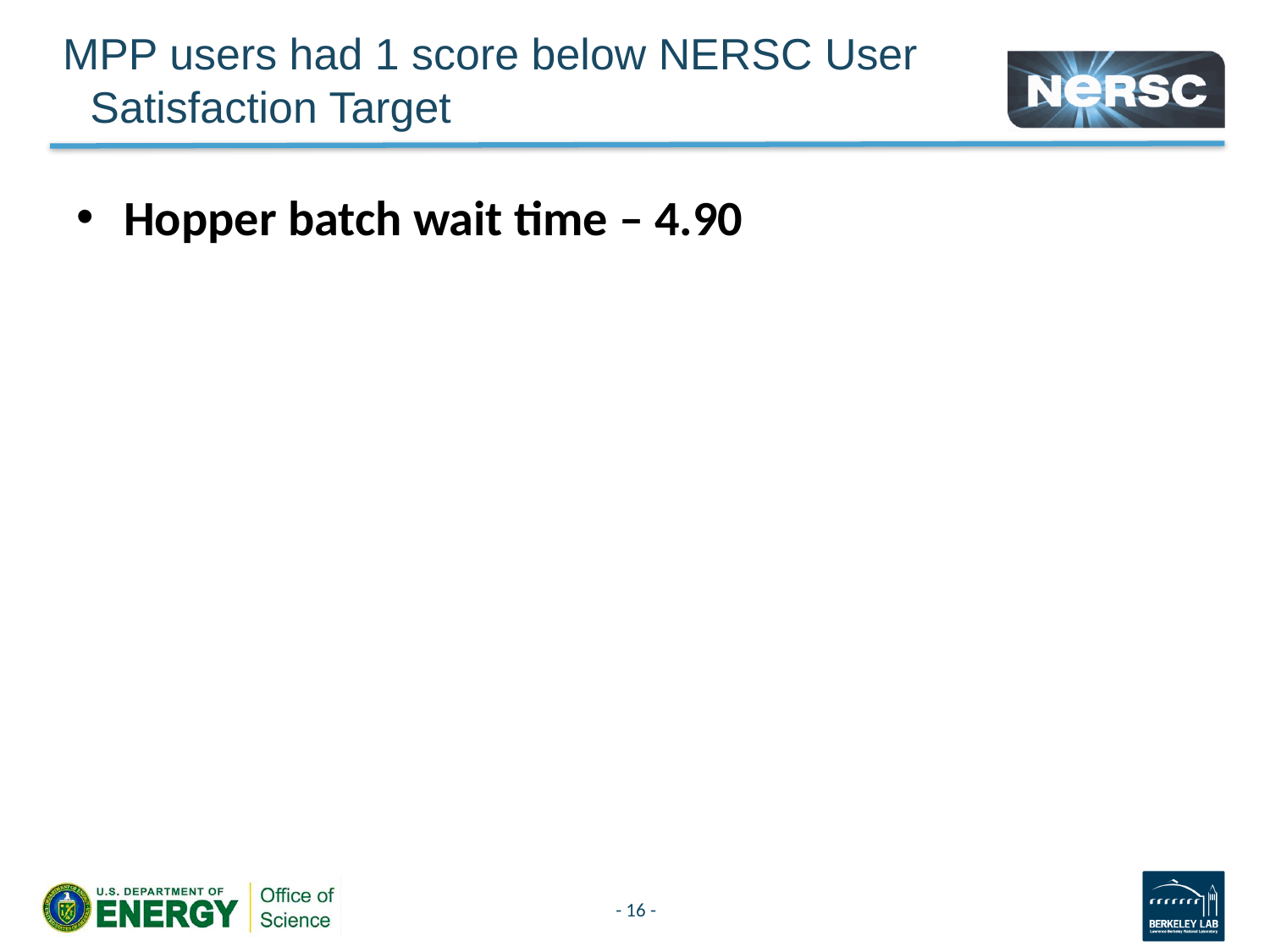

# MPP users had 1 score below NERSC User Satisfaction Target
Hopper batch wait time – 4.90
- 16 -